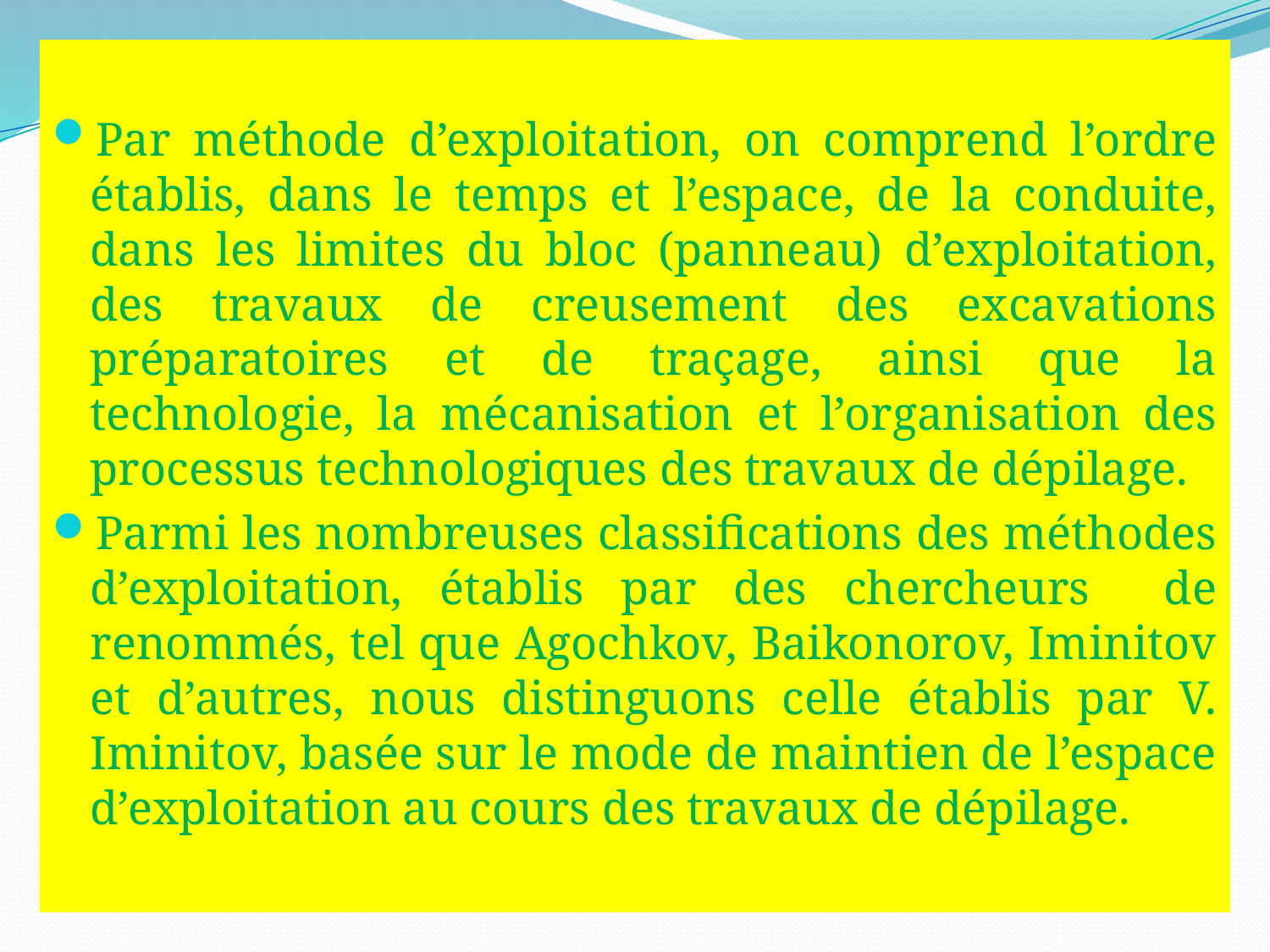

Par méthode d’exploitation, on comprend l’ordre établis, dans le temps et l’espace, de la conduite, dans les limites du bloc (panneau) d’exploitation, des travaux de creusement des excavations préparatoires et de traçage, ainsi que la technologie, la mécanisation et l’organisation des processus technologiques des travaux de dépilage.
Parmi les nombreuses classifications des méthodes d’exploitation, établis par des chercheurs  de renommés, tel que Agochkov, Baikonorov, Iminitov et d’autres, nous distinguons celle établis par V. Iminitov, basée sur le mode de maintien de l’espace d’exploitation au cours des travaux de dépilage.